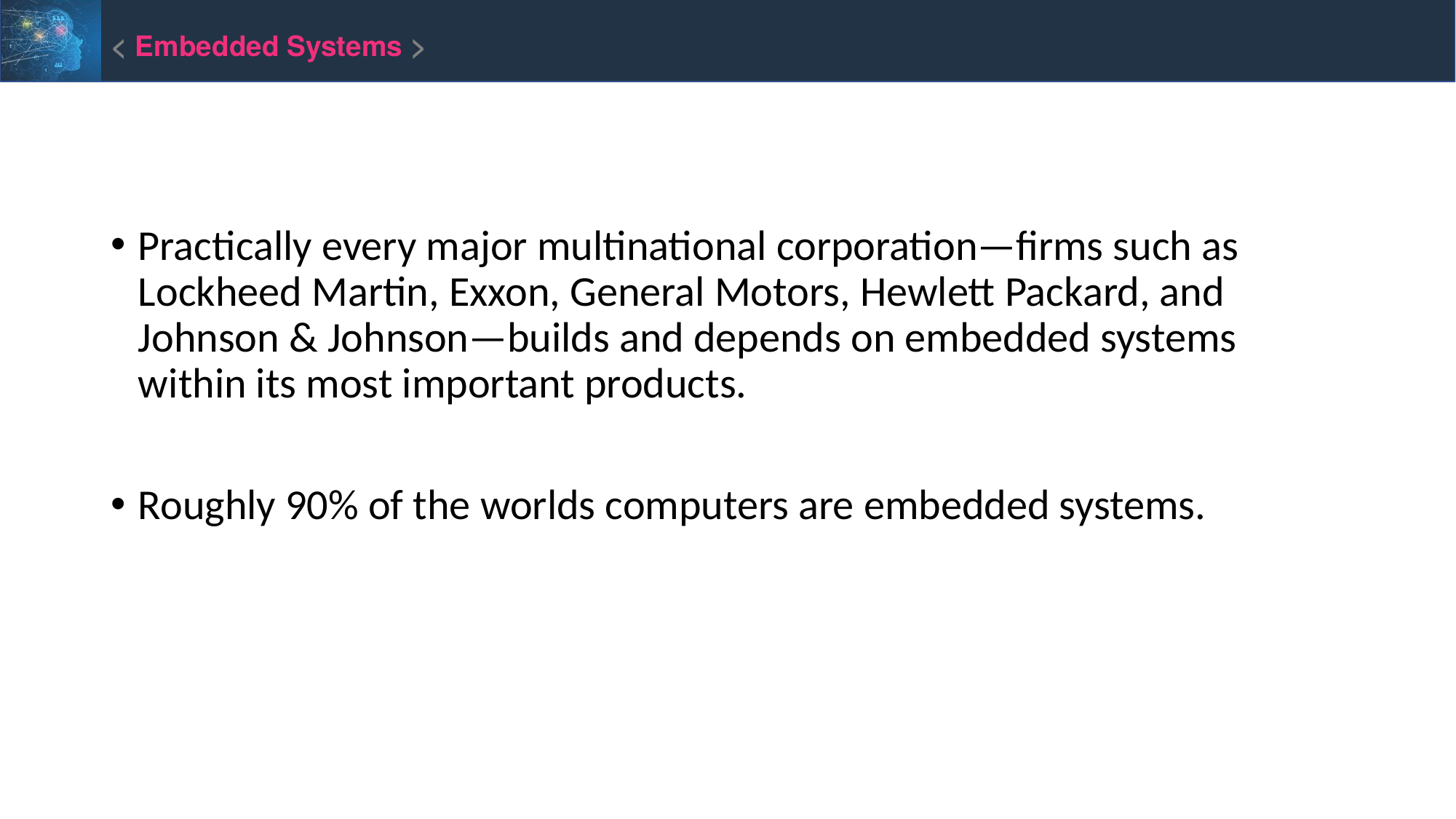

< Embedded Systems >
Practically every major multinational corporation—firms such as Lockheed Martin, Exxon, General Motors, Hewlett Packard, and Johnson & Johnson—builds and depends on embedded systems within its most important products.

Roughly 90% of the worlds computers are embedded systems.